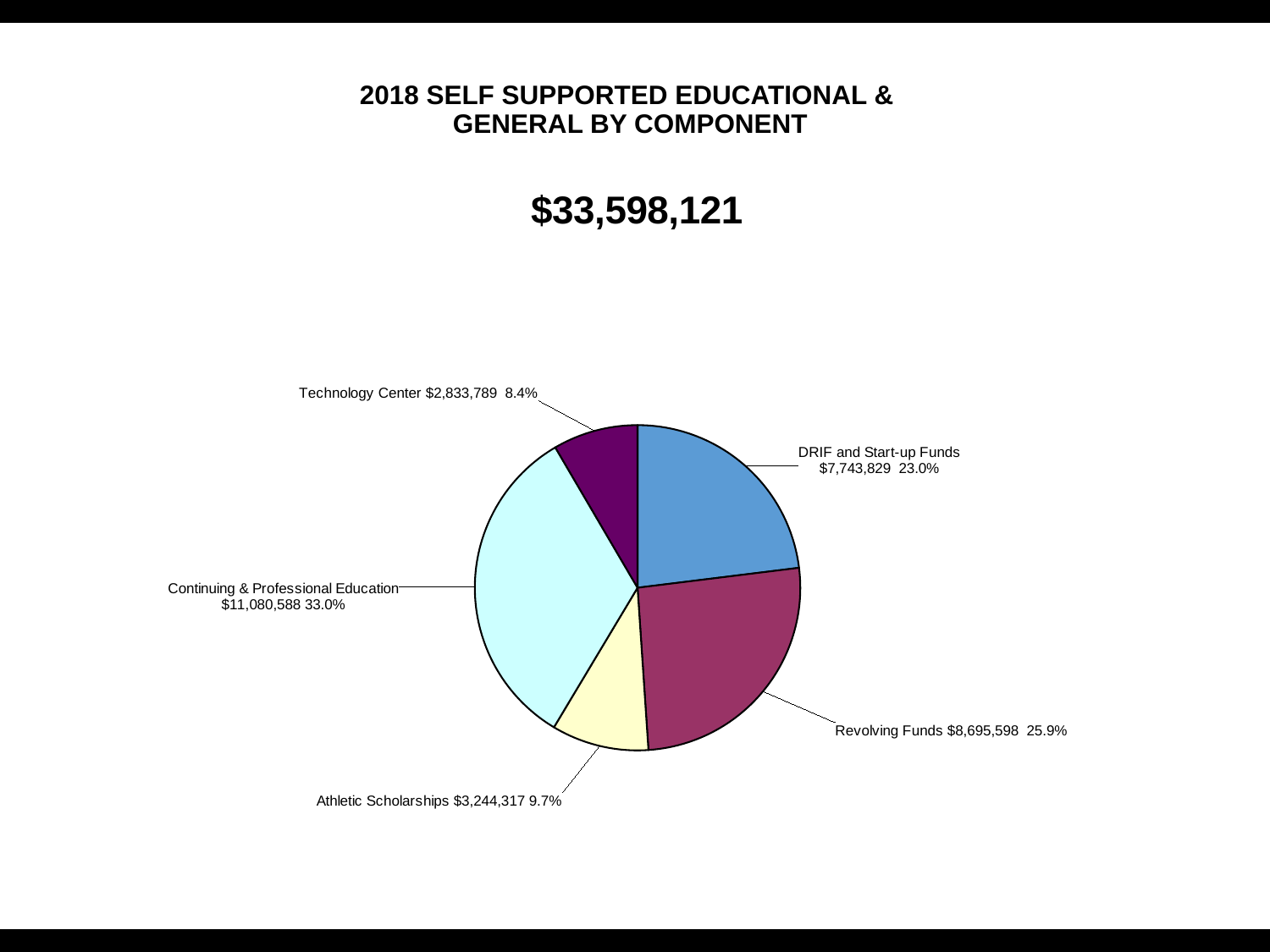

# 2018 SELF SUPPORTED EDUCATIONAL & GENERAL BY COMPONENT

### Chart: $33,598,121

| Category |  |
|---|---|
| DRIF and Start-up Funds | 7743829.0 |
| Revolving Funds | 8695598.0 |
| Athletic Scholarships | 3244317.0 |
| Continuing & Professional Education | 11080588.0 |
| Technology Center | 2833789.0 |

[unsupported chart]